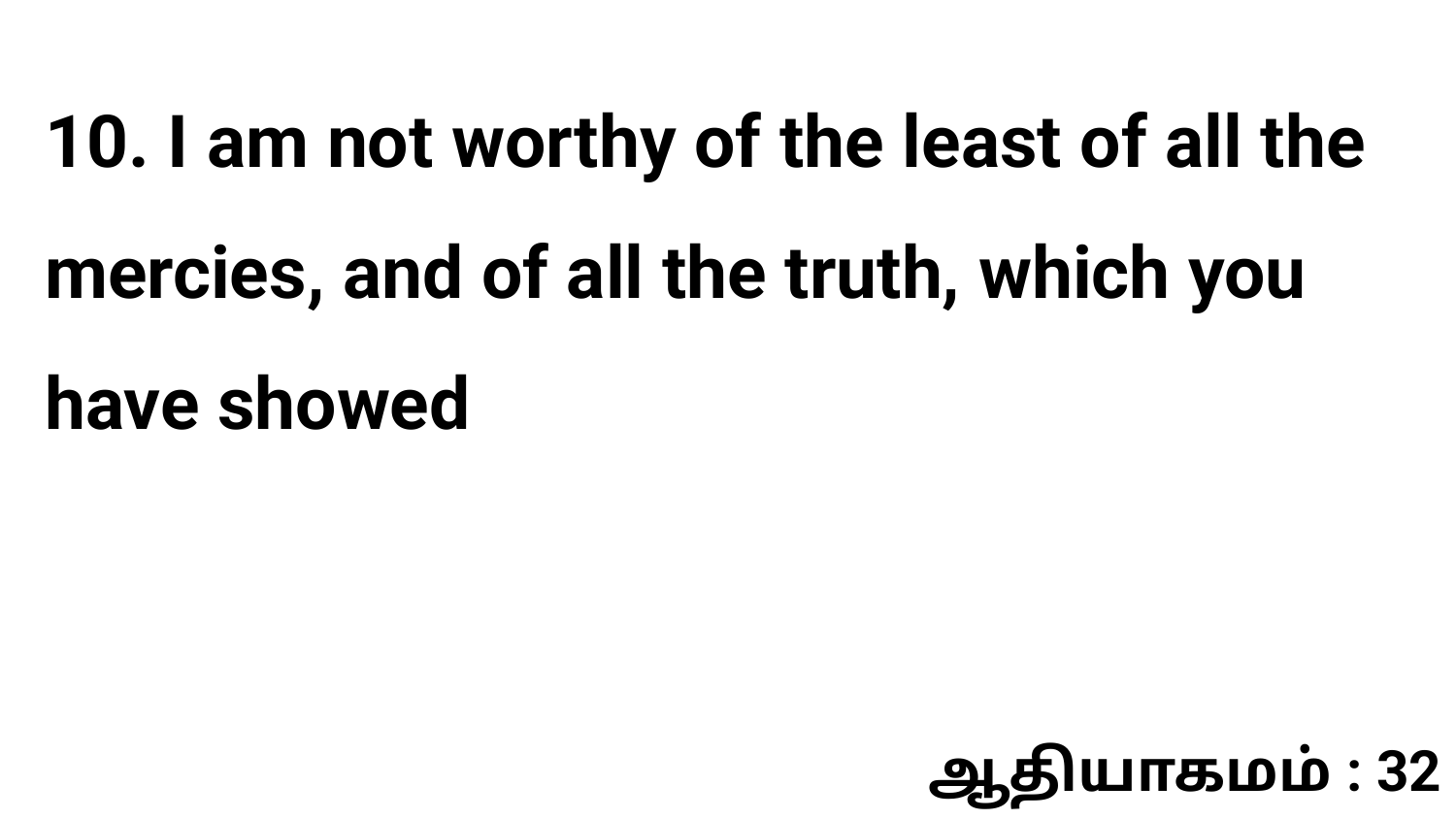

10. I am not worthy of the least of all the mercies, and of all the truth, which you have showed
ஆதியாகமம் : 32